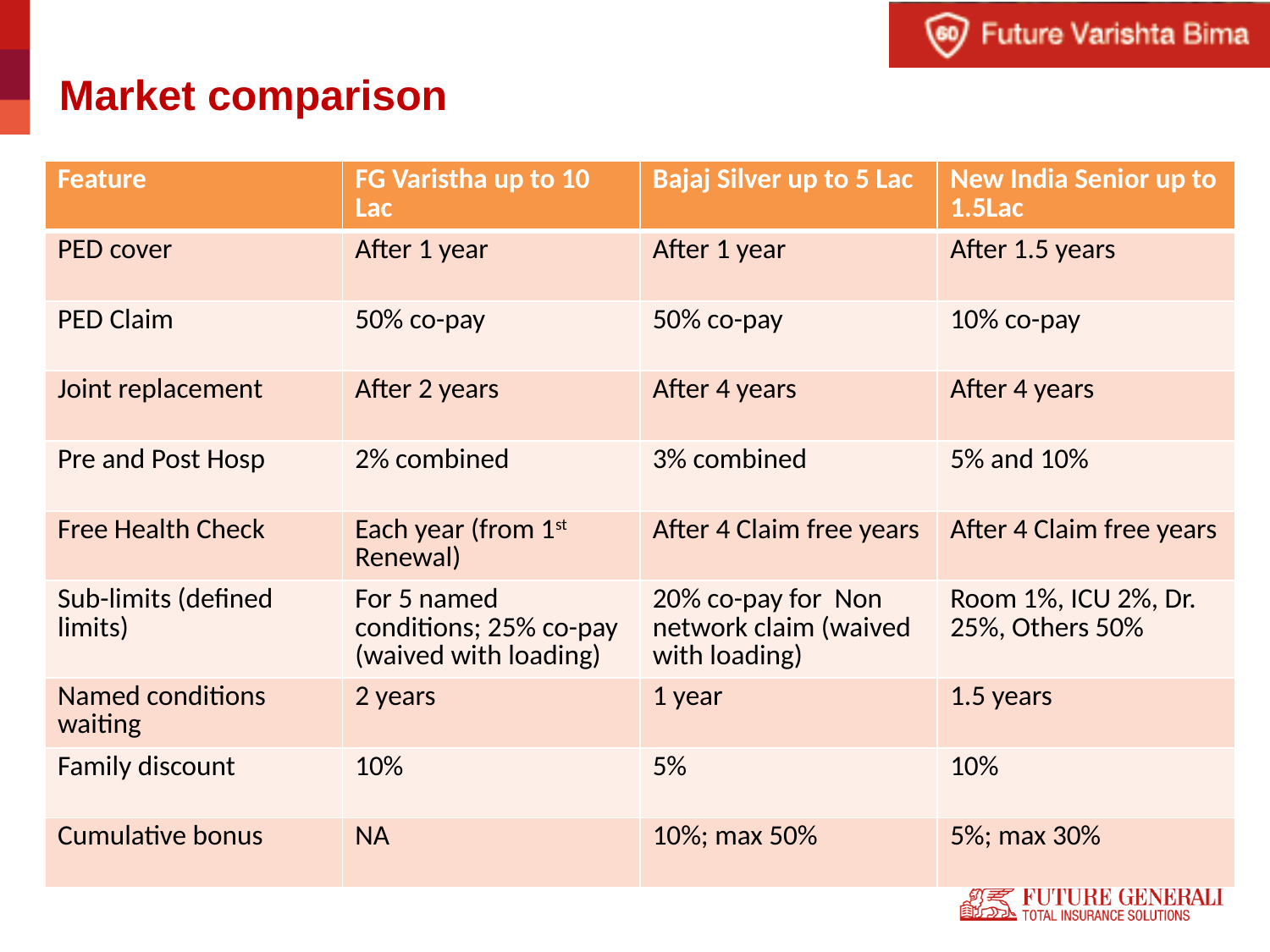

# Market comparison
| Feature | FG Varistha up to 10 Lac | Bajaj Silver up to 5 Lac | New India Senior up to 1.5Lac |
| --- | --- | --- | --- |
| PED cover | After 1 year | After 1 year | After 1.5 years |
| PED Claim | 50% co-pay | 50% co-pay | 10% co-pay |
| Joint replacement | After 2 years | After 4 years | After 4 years |
| Pre and Post Hosp | 2% combined | 3% combined | 5% and 10% |
| Free Health Check | Each year (from 1st Renewal) | After 4 Claim free years | After 4 Claim free years |
| Sub-limits (defined limits) | For 5 named conditions; 25% co-pay (waived with loading) | 20% co-pay for Non network claim (waived with loading) | Room 1%, ICU 2%, Dr. 25%, Others 50% |
| Named conditions waiting | 2 years | 1 year | 1.5 years |
| Family discount | 10% | 5% | 10% |
| Cumulative bonus | NA | 10%; max 50% | 5%; max 30% |